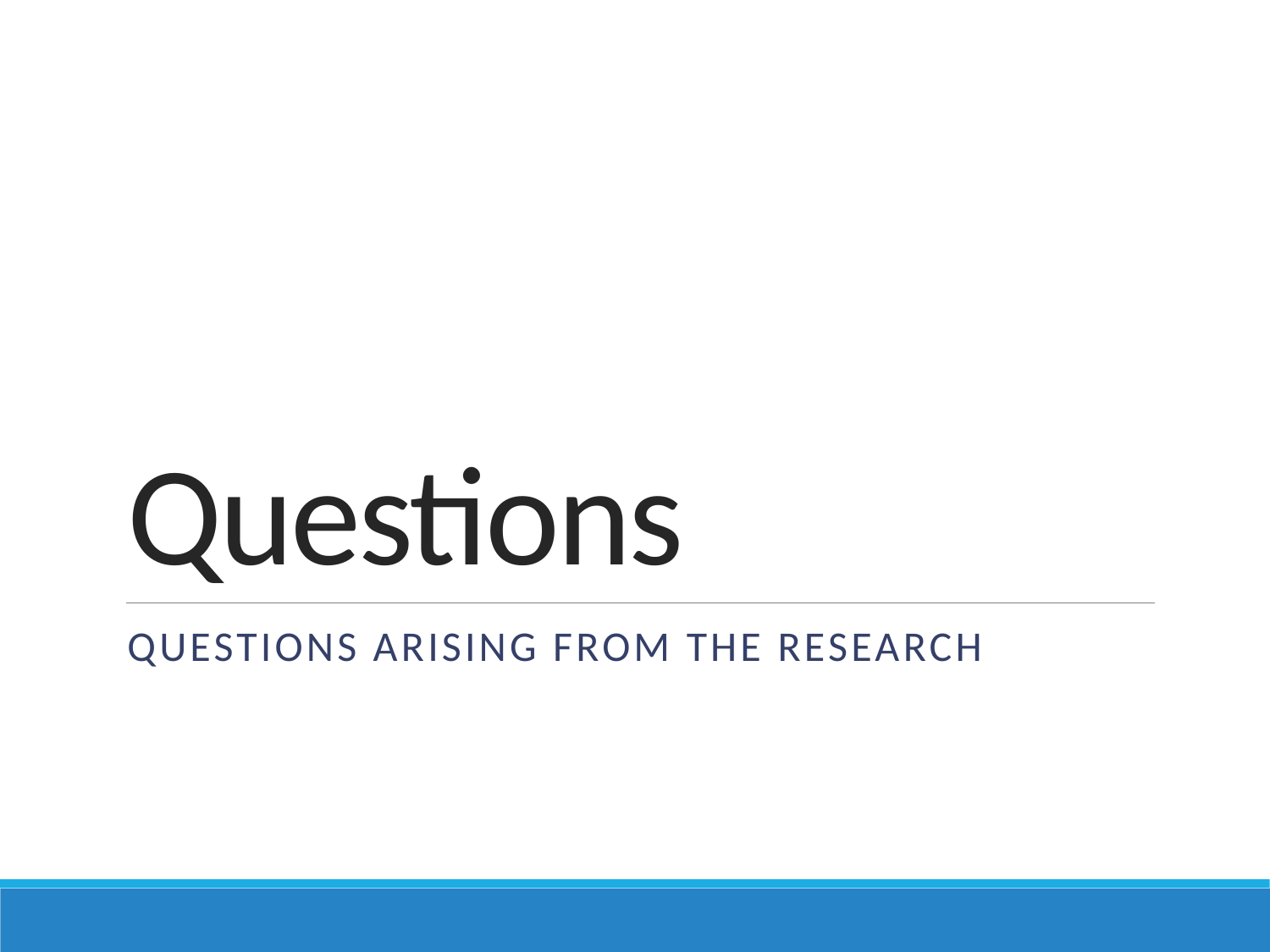

# Questions
questions arising from the research